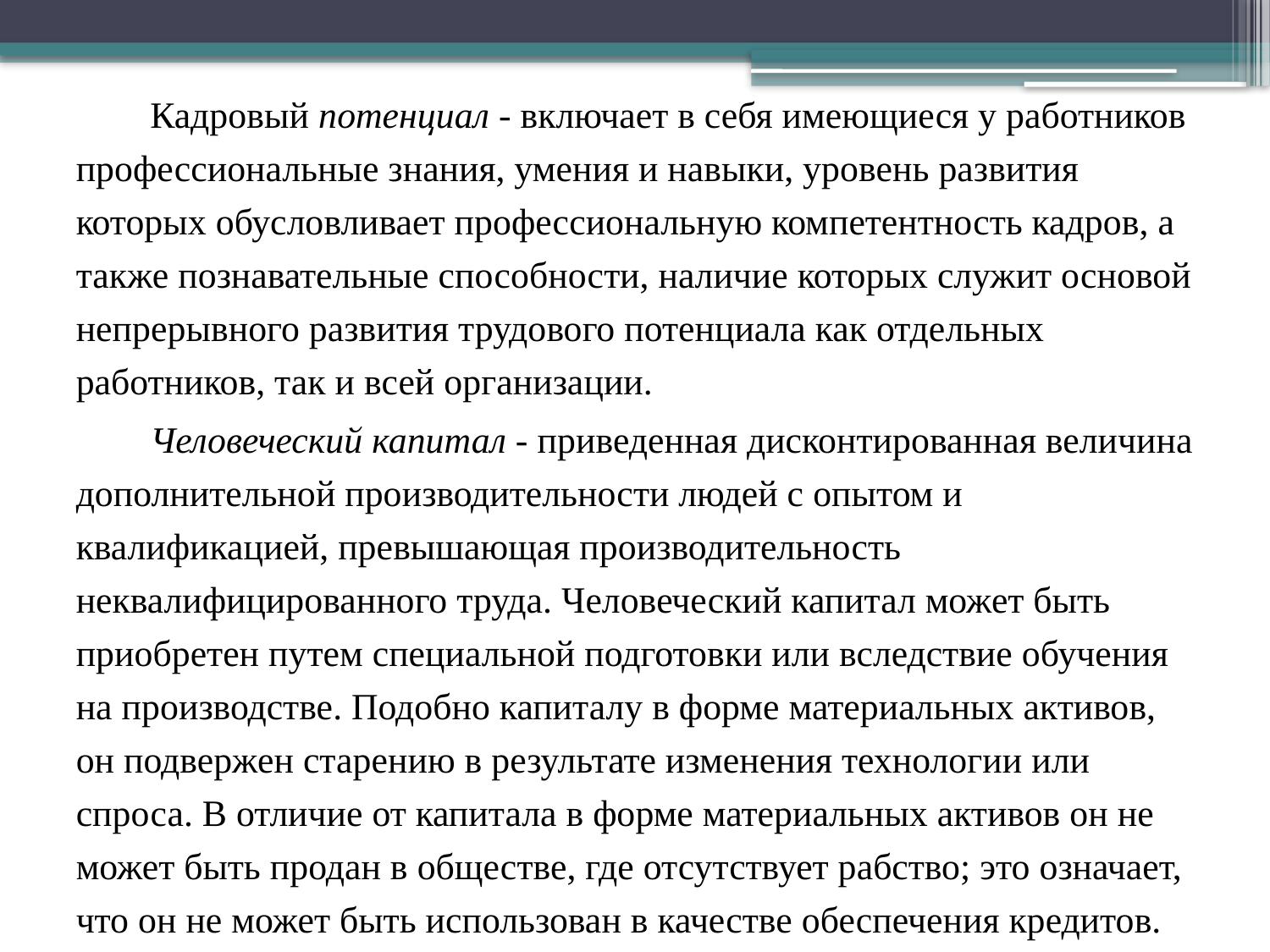

Кадровый потенциал - включает в себя имеющиеся у работников профессиональные знания, умения и навыки, уровень развития которых обусловливает профессиональную компетентность кадров, а также познавательные способности, наличие которых служит основой непрерывного развития трудового потенциала как отдельных работников, так и всей организации.
Человеческий капитал - приведенная дисконтированная величина дополнительной производительности людей с опытом и квалификацией, превышающая производительность неквалифицированного труда. Человеческий капитал может быть приобретен путем специальной подготовки или вследствие обучения на производстве. Подобно капиталу в форме материальных активов, он подвержен старению в результате изменения технологии или спроса. В отличие от капитала в форме материальных активов он не может быть продан в обществе, где отсутствует рабство; это означает, что он не может быть использован в качестве обеспечения кредитов.